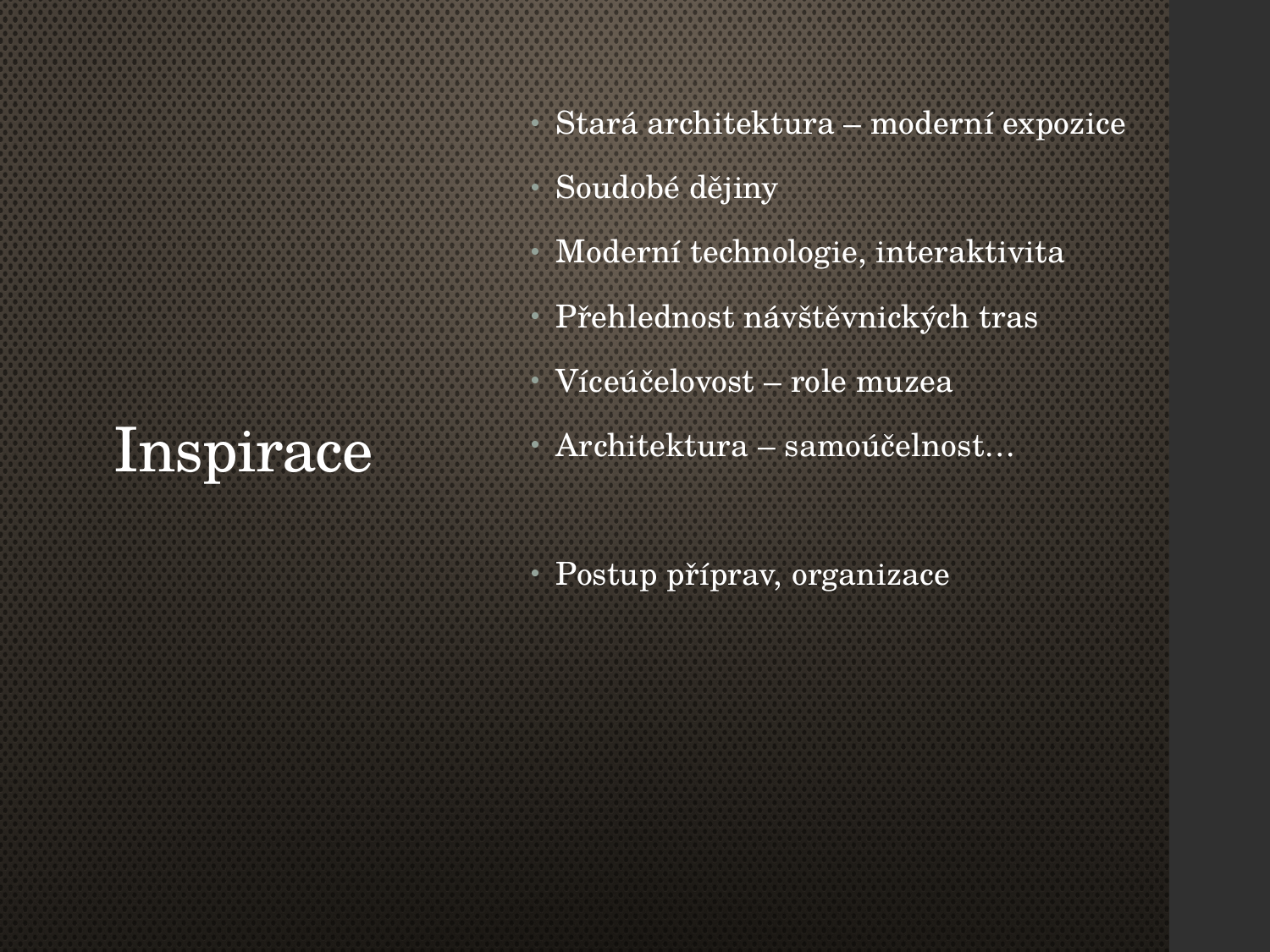

# Inspirace
Stará architektura – moderní expozice
Soudobé dějiny
Moderní technologie, interaktivita
Přehlednost návštěvnických tras
Víceúčelovost – role muzea
Architektura – samoúčelnost…

Postup příprav, organizace